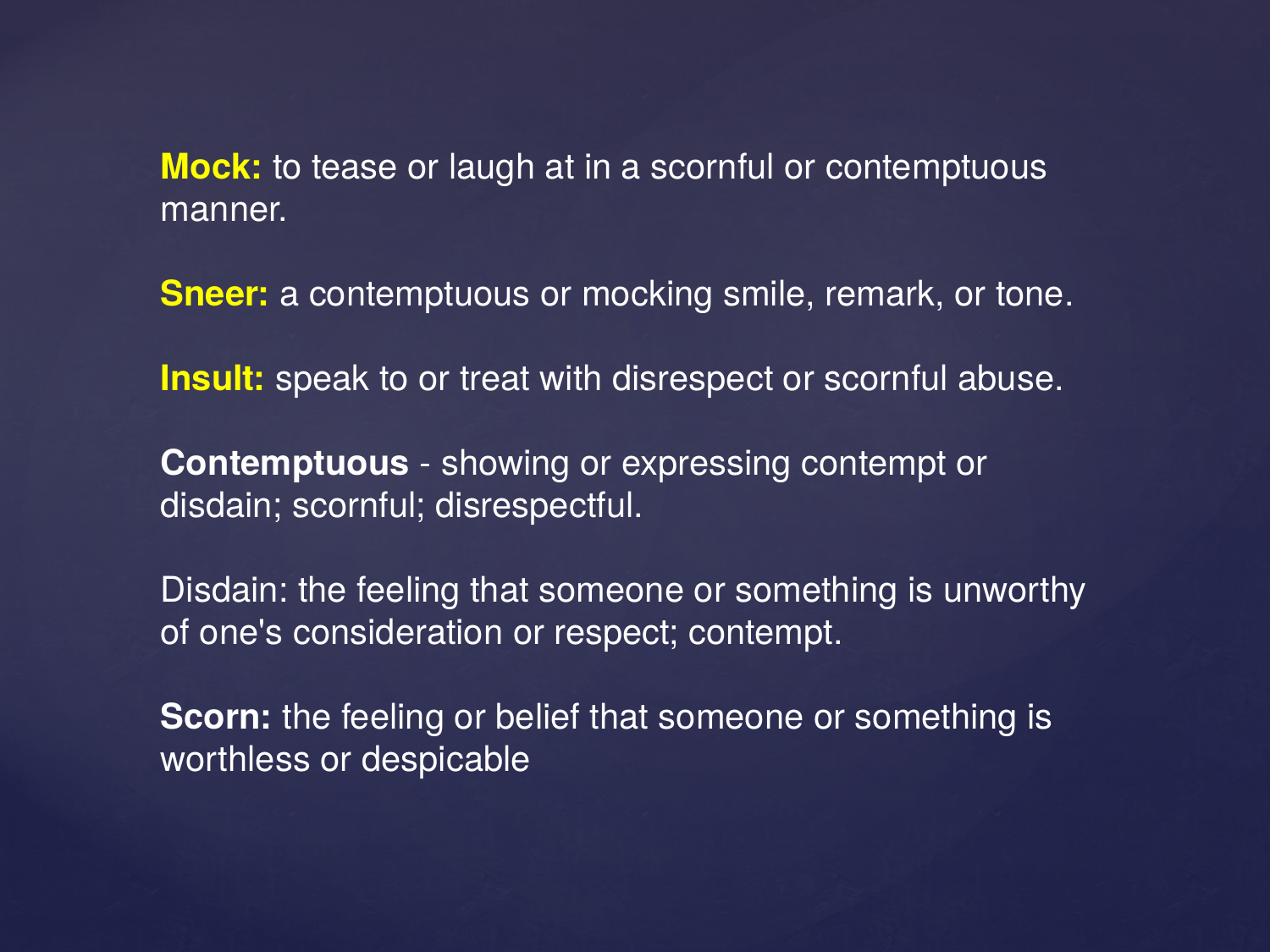

Mock: to tease or laugh at in a scornful or contemptuous manner.

Sneer: a contemptuous or mocking smile, remark, or tone.

Insult: speak to or treat with disrespect or scornful abuse.

Contemptuous - showing or expressing contempt or disdain; scornful; disrespectful.

Disdain: the feeling that someone or something is unworthy of one's consideration or respect; contempt.

Scorn: the feeling or belief that someone or something is worthless or despicable